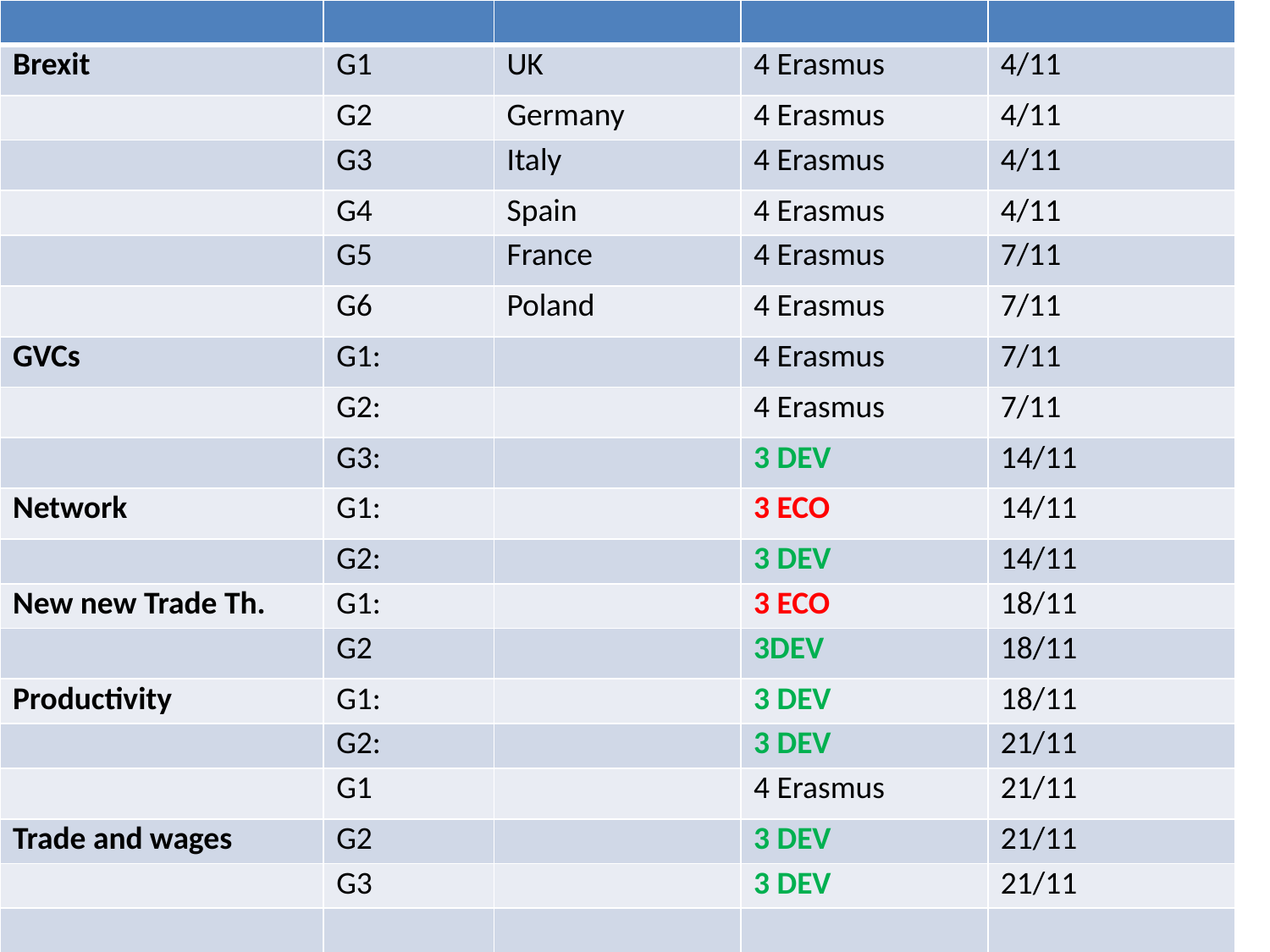

|  |  |  |  |  |
| --- | --- | --- | --- | --- |
| Brexit | G1 | UK | 4 Erasmus | 4/11 |
|  | G2 | Germany | 4 Erasmus | 4/11 |
|  | G3 | Italy | 4 Erasmus | 4/11 |
|  | G4 | Spain | 4 Erasmus | 4/11 |
|  | G5 | France | 4 Erasmus | 7/11 |
|  | G6 | Poland | 4 Erasmus | 7/11 |
| GVCs | G1: |  | 4 Erasmus | 7/11 |
|  | G2: |  | 4 Erasmus | 7/11 |
|  | G3: |  | 3 DEV | 14/11 |
| Network | G1: |  | 3 ECO | 14/11 |
|  | G2: |  | 3 DEV | 14/11 |
| New new Trade Th. | G1: |  | 3 ECO | 18/11 |
|  | G2 |  | 3DEV | 18/11 |
| Productivity | G1: |  | 3 DEV | 18/11 |
|  | G2: |  | 3 DEV | 21/11 |
|  | G1 |  | 4 Erasmus | 21/11 |
| Trade and wages | G2 |  | 3 DEV | 21/11 |
|  | G3 |  | 3 DEV | 21/11 |
|  |  |  |  |  |